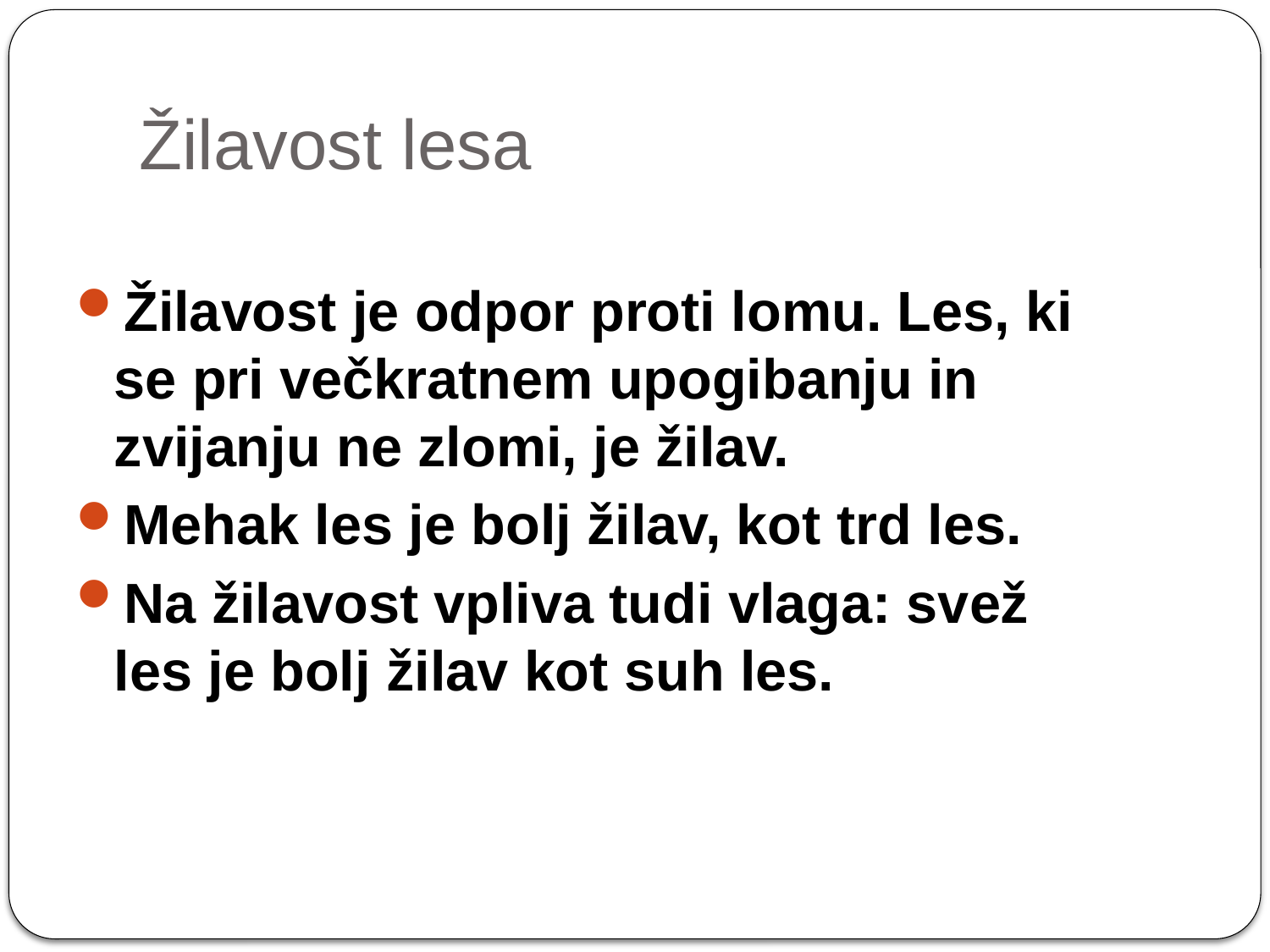

# Žilavost lesa
Žilavost je odpor proti lomu. Les, ki se pri večkratnem upogibanju in zvijanju ne zlomi, je žilav.
Mehak les je bolj žilav, kot trd les.
Na žilavost vpliva tudi vlaga: svež les je bolj žilav kot suh les.